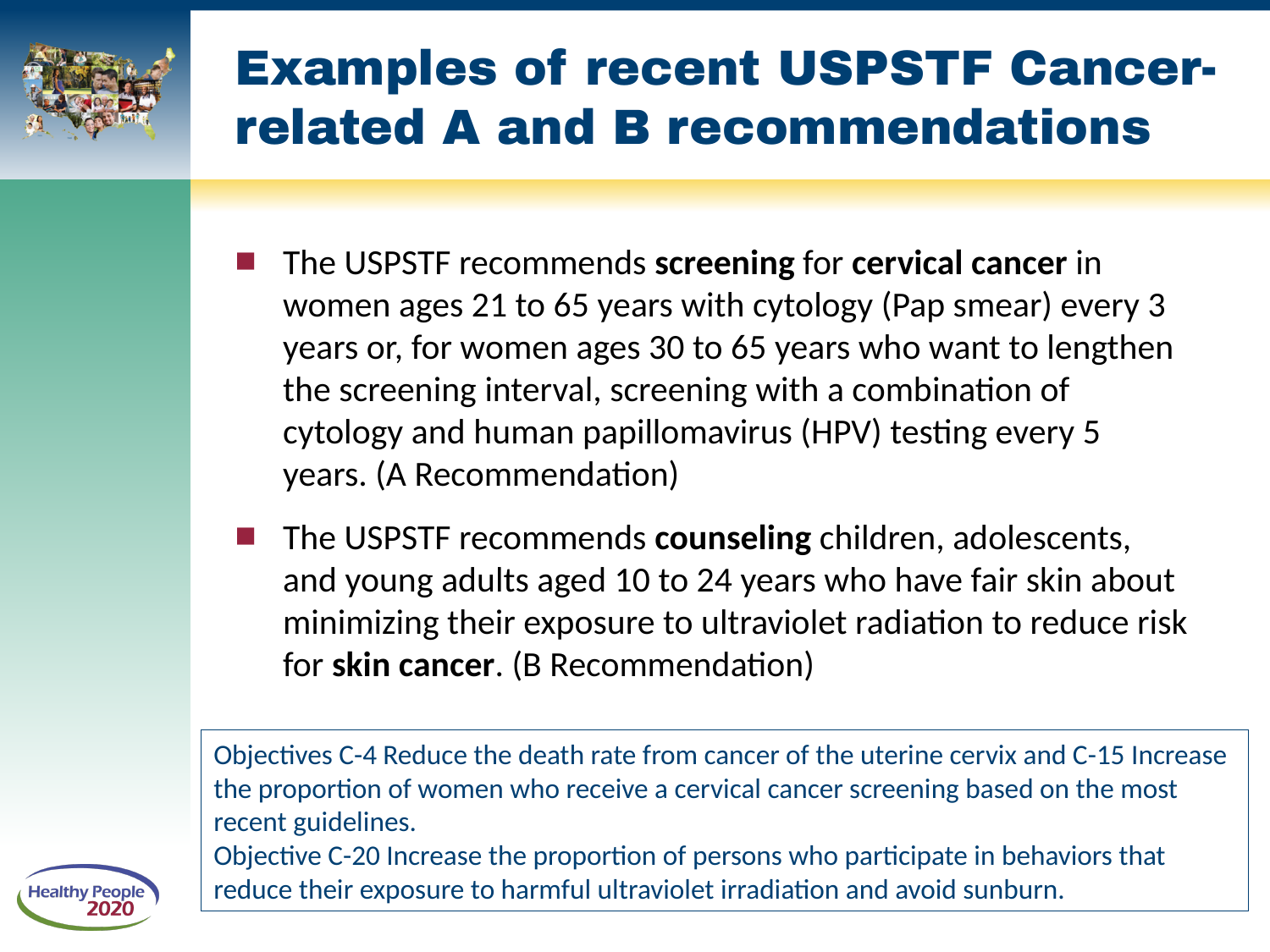

# Examples of recent USPSTF Cancer-related A and B recommendations
The USPSTF recommends screening for cervical cancer in women ages 21 to 65 years with cytology (Pap smear) every 3 years or, for women ages 30 to 65 years who want to lengthen the screening interval, screening with a combination of cytology and human papillomavirus (HPV) testing every 5 years. (A Recommendation)
The USPSTF recommends counseling children, adolescents, and young adults aged 10 to 24 years who have fair skin about minimizing their exposure to ultraviolet radiation to reduce risk for skin cancer. (B Recommendation)

Objectives C-4 Reduce the death rate from cancer of the uterine cervix and C-15 Increase the proportion of women who receive a cervical cancer screening based on the most recent guidelines.
Objective C-20 Increase the proportion of persons who participate in behaviors that reduce their exposure to harmful ultraviolet irradiation and avoid sunburn.